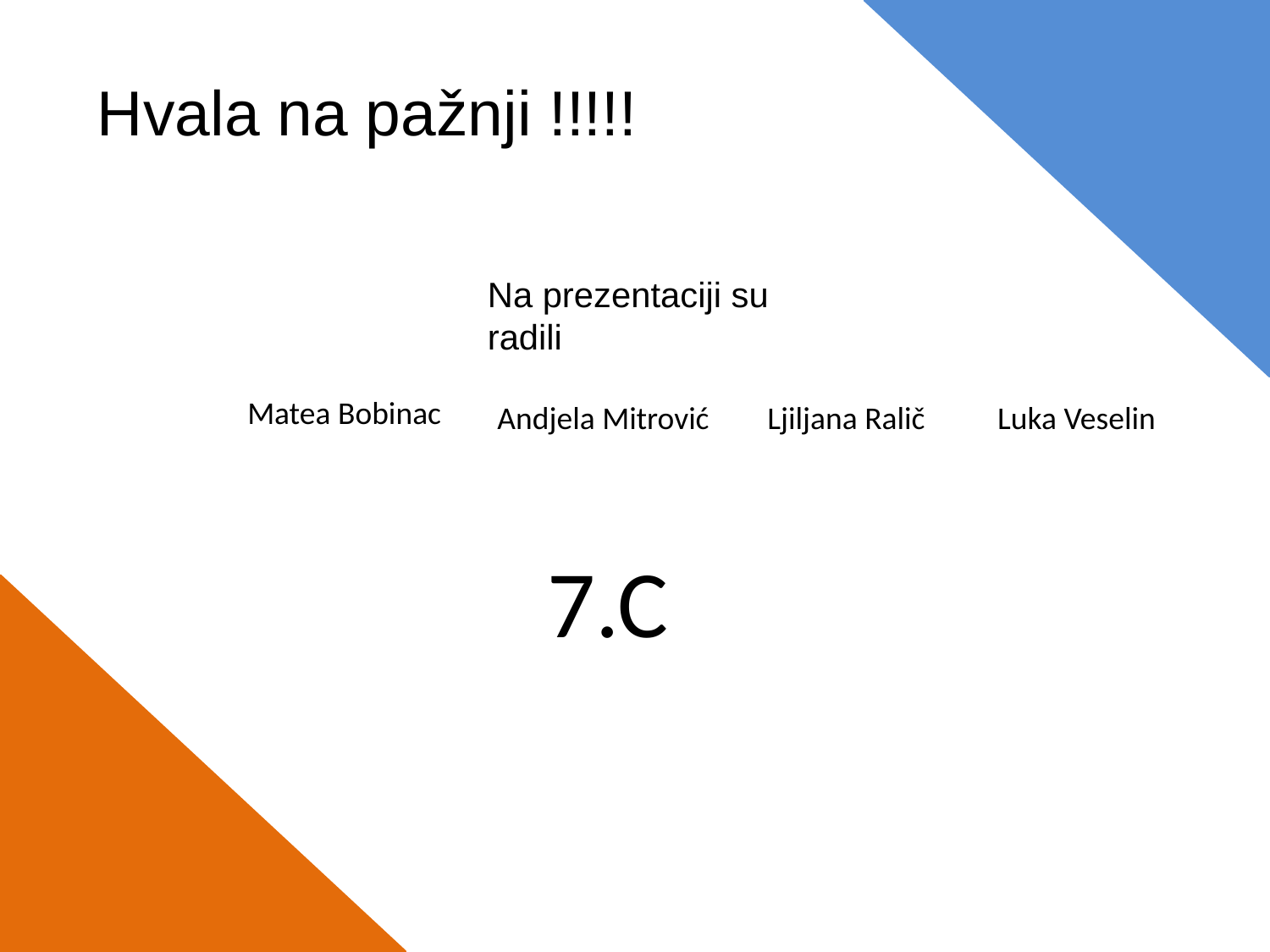

Hvala na pažnji !!!!!

Na prezentaciji su radili
Matea Bobinac
Andjela Mitrović
Ljiljana Ralič
Luka Veselin
7.C